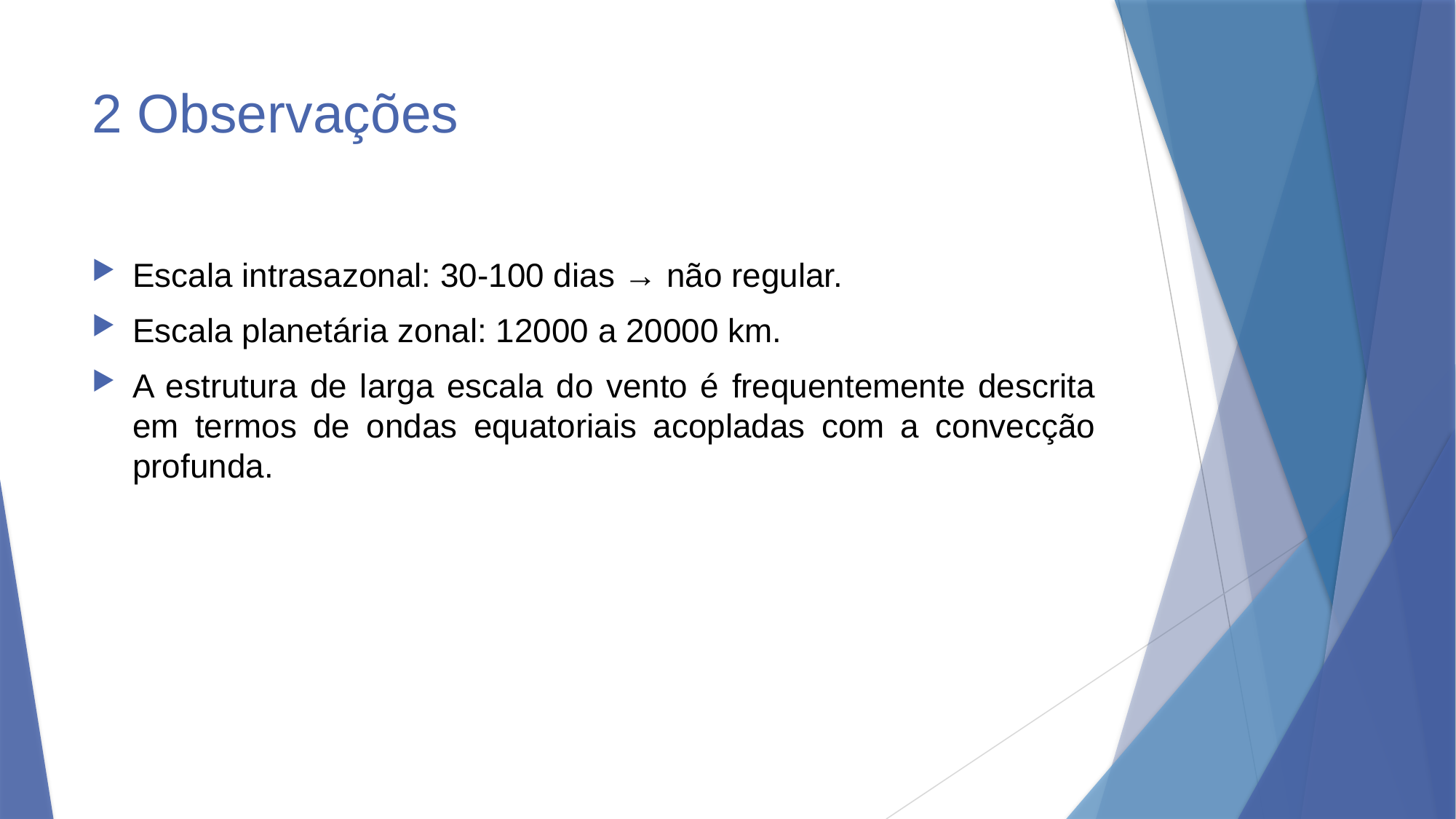

# 2 Observações
Escala intrasazonal: 30-100 dias → não regular.
Escala planetária zonal: 12000 a 20000 km.
A estrutura de larga escala do vento é frequentemente descrita em termos de ondas equatoriais acopladas com a convecção profunda.